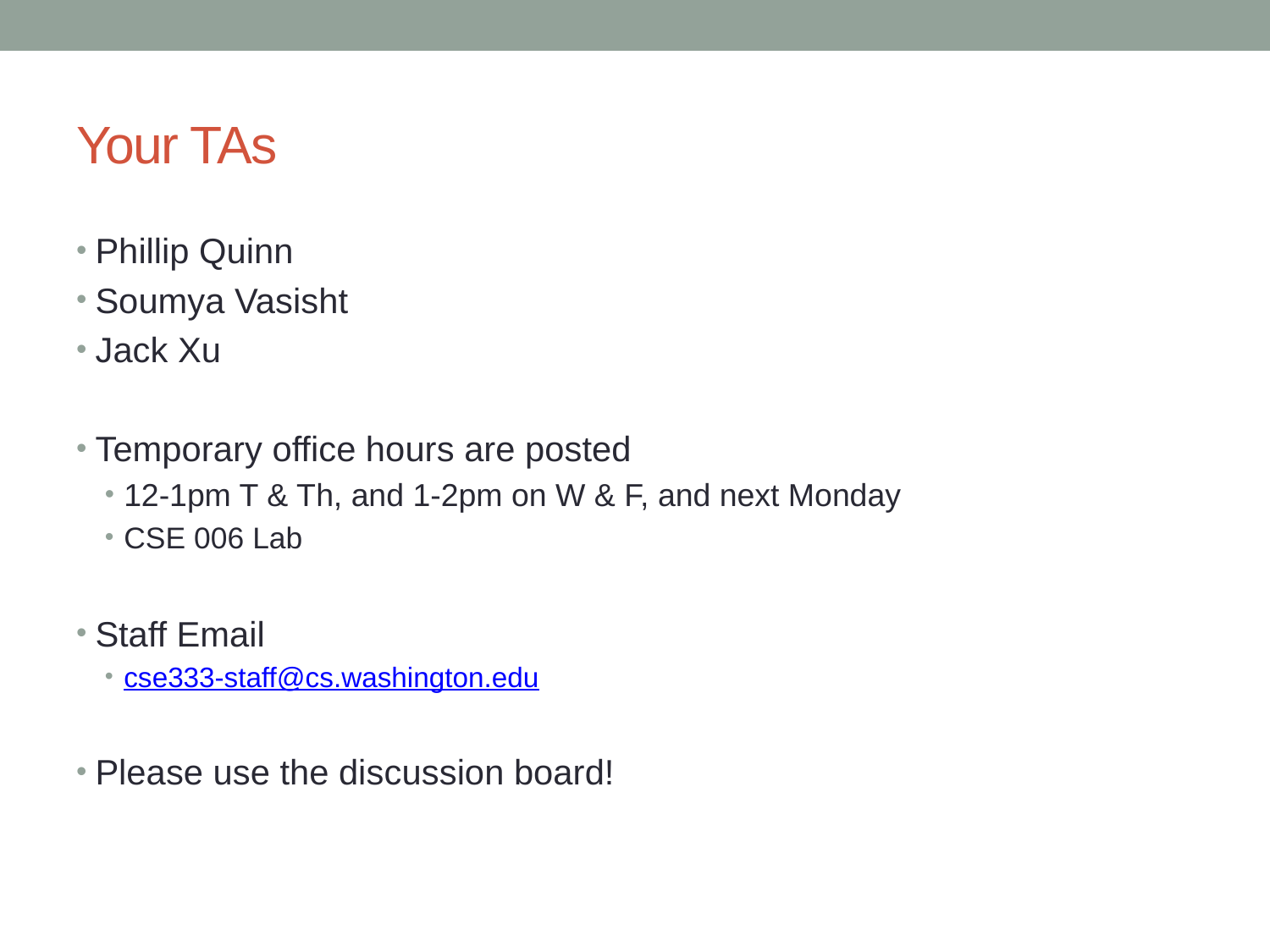

# Your TAs
Phillip Quinn
Soumya Vasisht
Jack Xu

Temporary office hours are posted
12-1pm T & Th, and 1-2pm on W & F, and next Monday
CSE 006 Lab

Staff Email
cse333-staff@cs.washington.edu

Please use the discussion board!